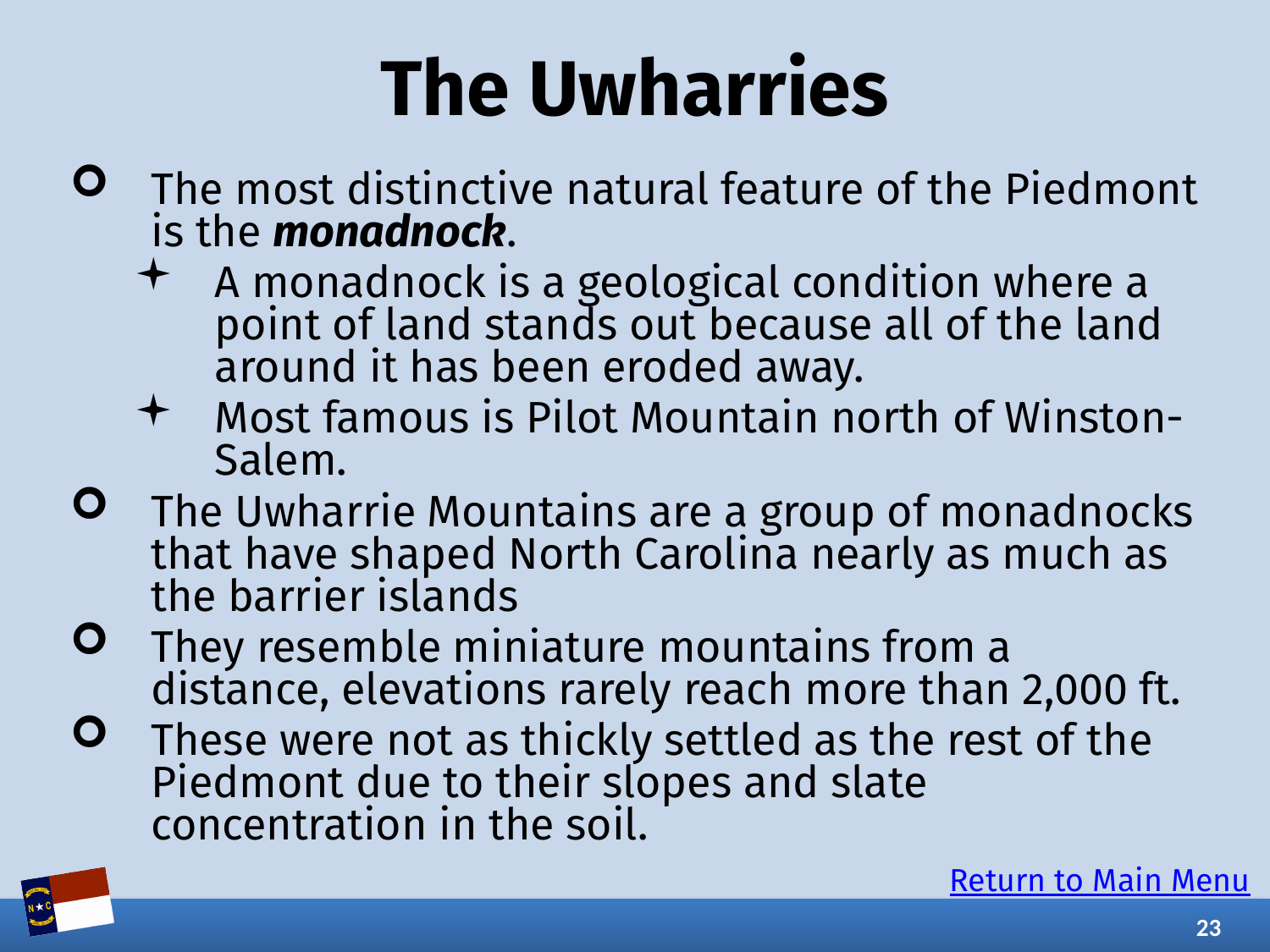

# The Uwharries
The most distinctive natural feature of the Piedmont is the monadnock.
A monadnock is a geological condition where a point of land stands out because all of the land around it has been eroded away.
Most famous is Pilot Mountain north of Winston-Salem.
The Uwharrie Mountains are a group of monadnocks that have shaped North Carolina nearly as much as the barrier islands
They resemble miniature mountains from a distance, elevations rarely reach more than 2,000 ft.
These were not as thickly settled as the rest of the Piedmont due to their slopes and slate concentration in the soil.
Return to Main Menu
23